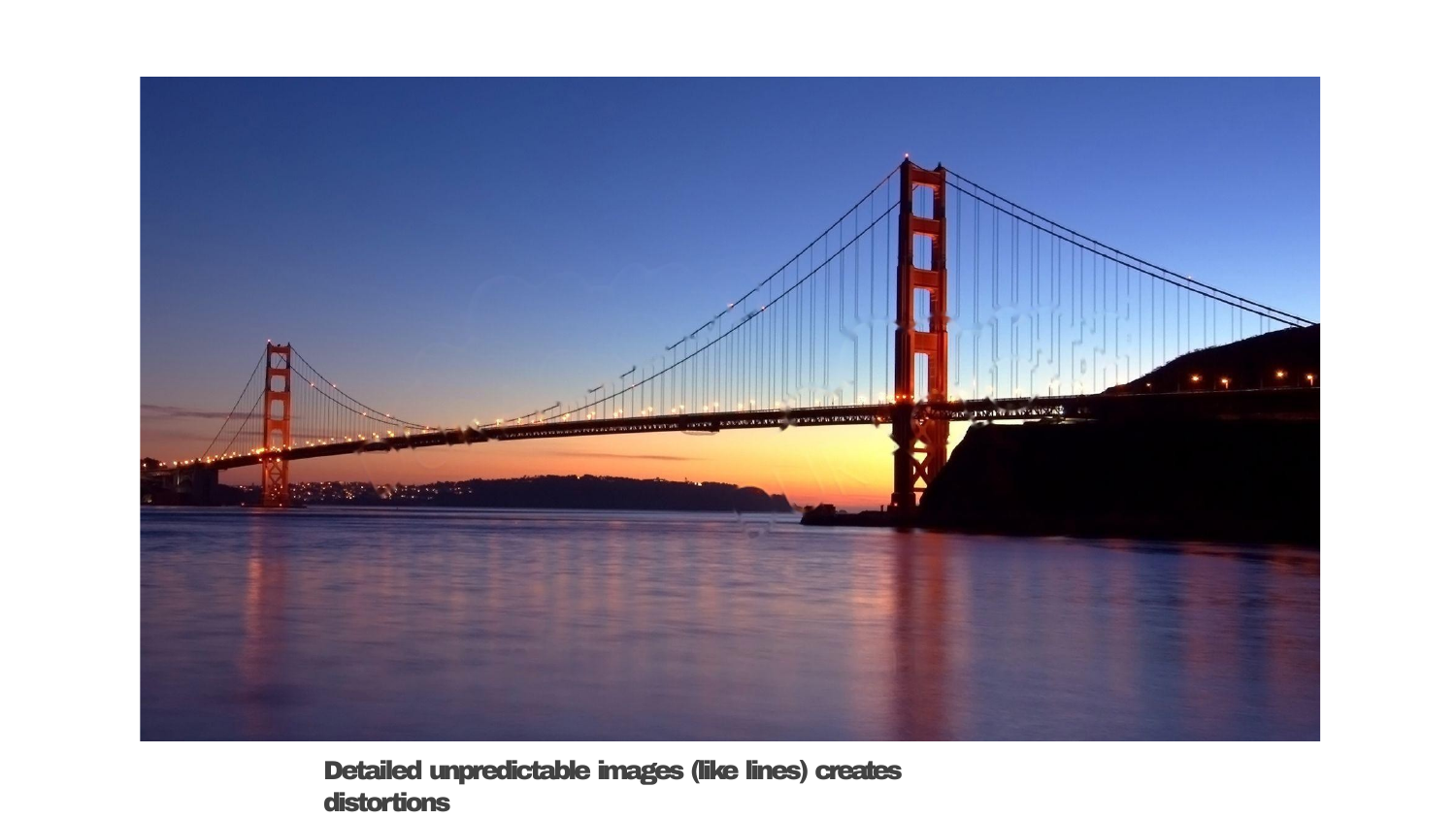

Detailed unpredictable images (like lines) creates distortions